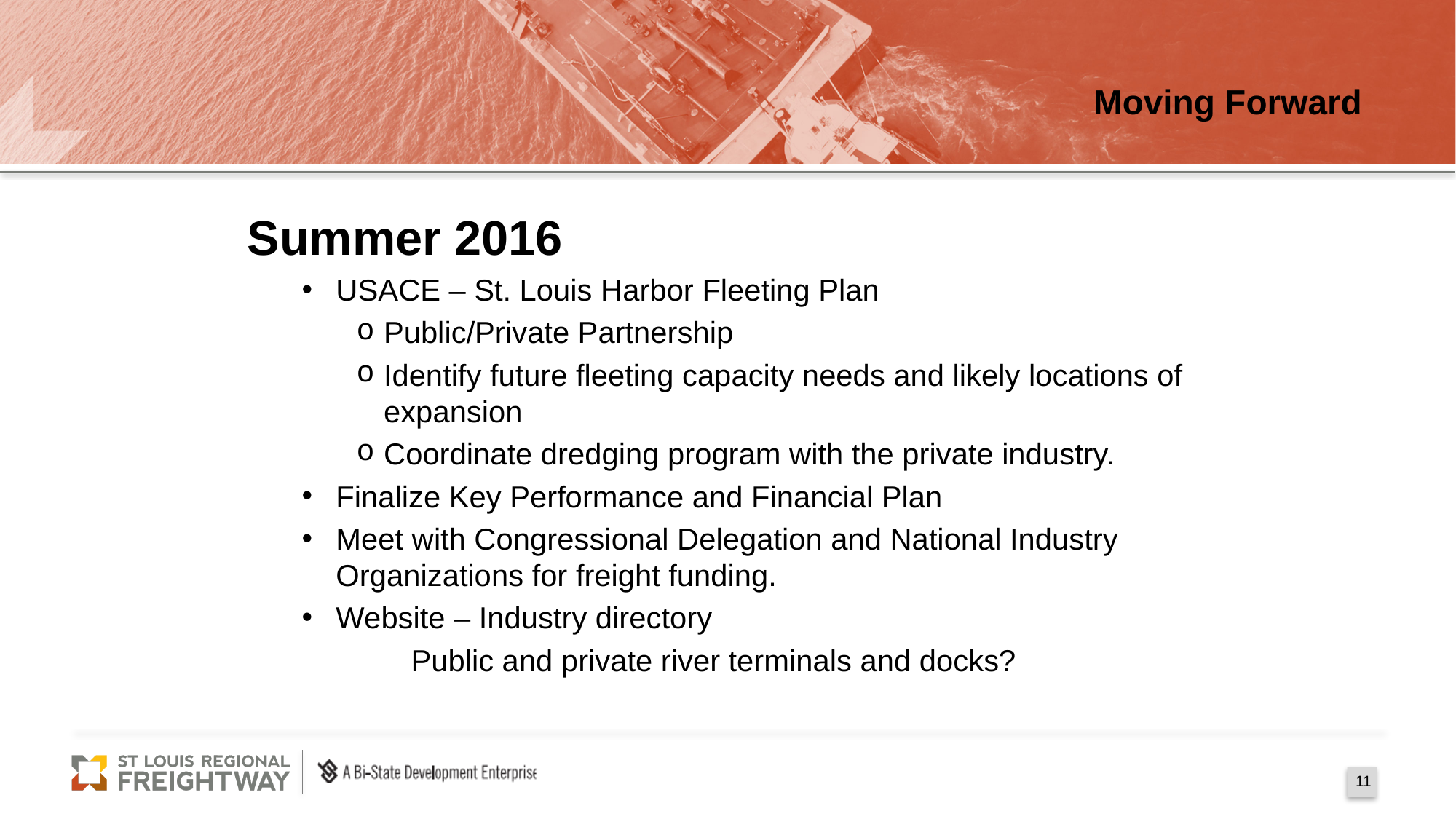

# Moving Forward

Summer 2016
USACE – St. Louis Harbor Fleeting Plan
Public/Private Partnership
Identify future fleeting capacity needs and likely locations of expansion
Coordinate dredging program with the private industry.
Finalize Key Performance and Financial Plan
Meet with Congressional Delegation and National Industry Organizations for freight funding.
Website – Industry directory
	Public and private river terminals and docks?